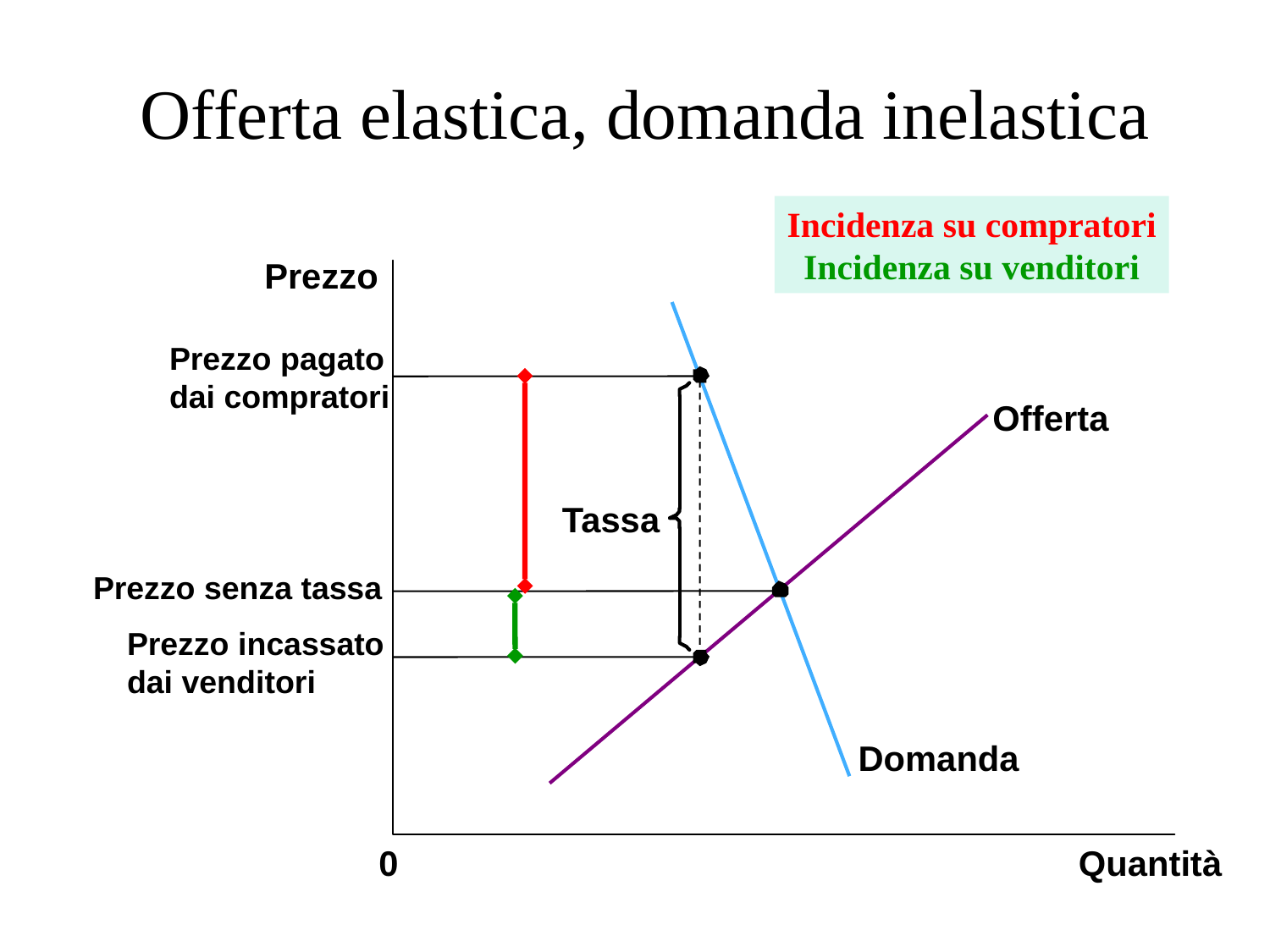

# Offerta elastica, domanda inelastica

Incidenza su compratori
Incidenza su venditori
Prezzo

Prezzo pagato
dai compratori

Offerta

Tassa

Prezzo senza tassa

Prezzo incassato
dai venditori

Domanda
0
Quantità